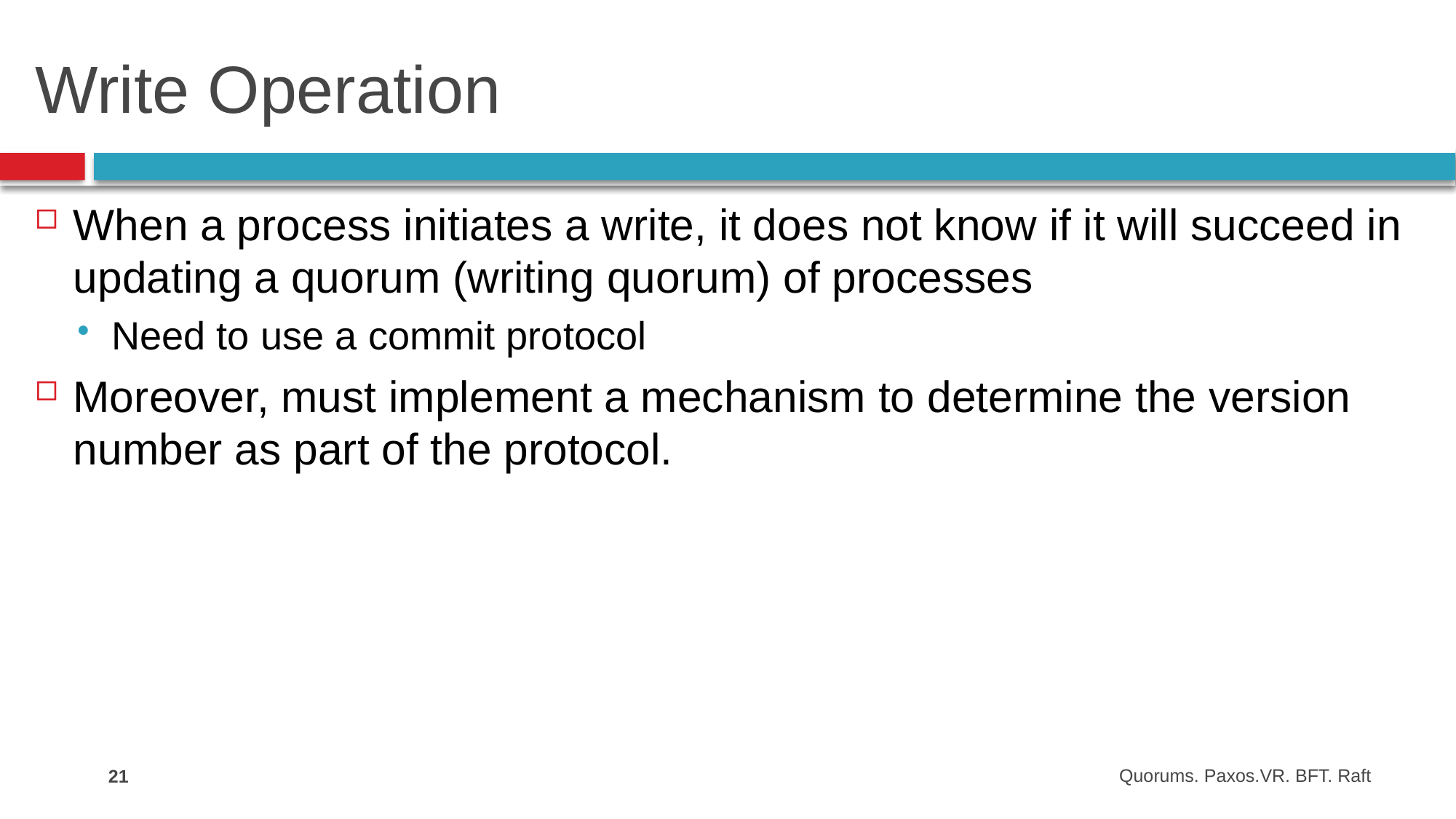

# Write Operation
When a process initiates a write, it does not know if it will succeed in updating a quorum (writing quorum) of processes
Need to use a commit protocol
Moreover, must implement a mechanism to determine the version number as part of the protocol.
21
Quorums. Paxos.VR. BFT. Raft